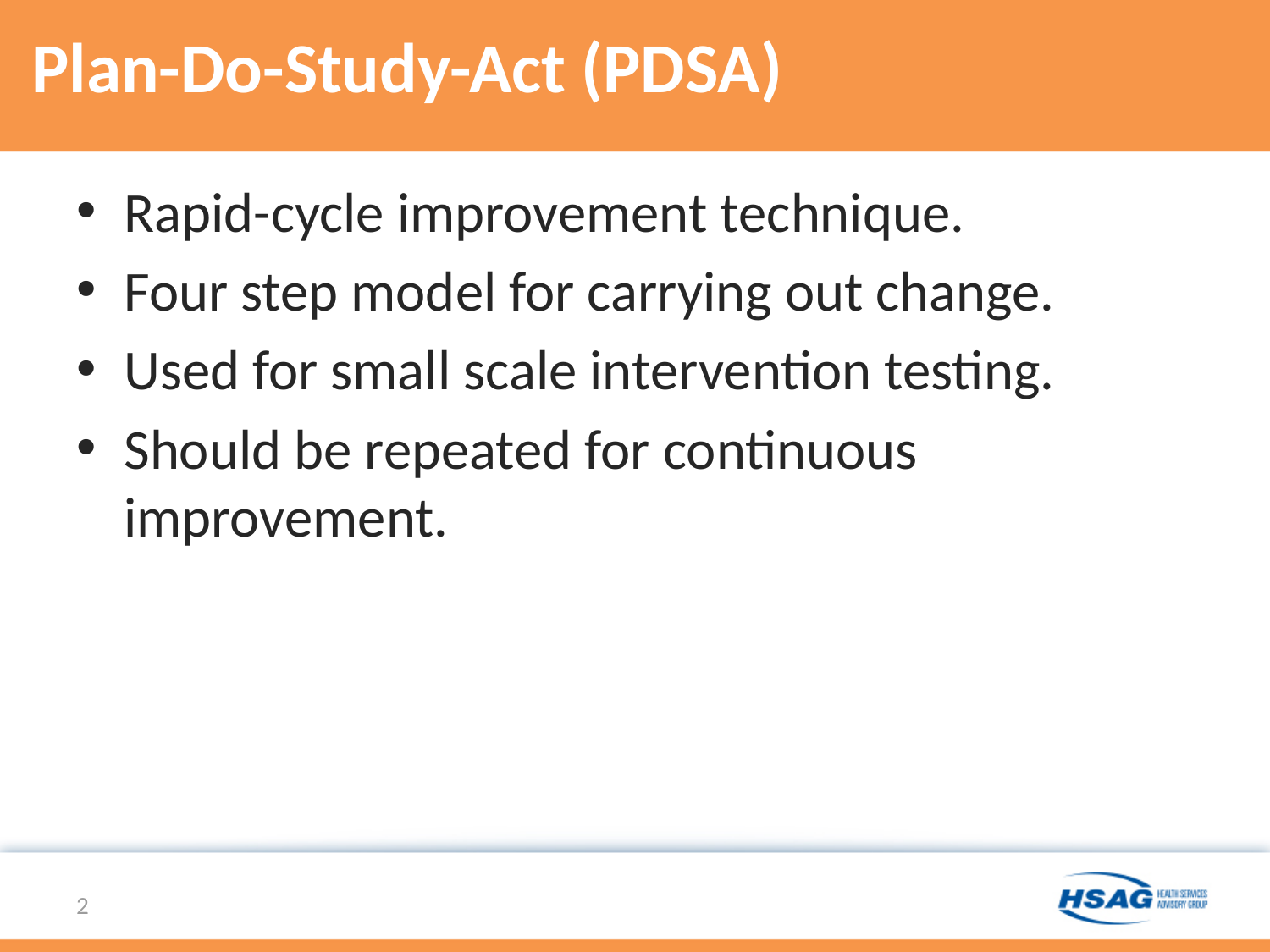

# Plan-Do-Study-Act (PDSA)
Rapid-cycle improvement technique.
Four step model for carrying out change.
Used for small scale intervention testing.
Should be repeated for continuous improvement.
2